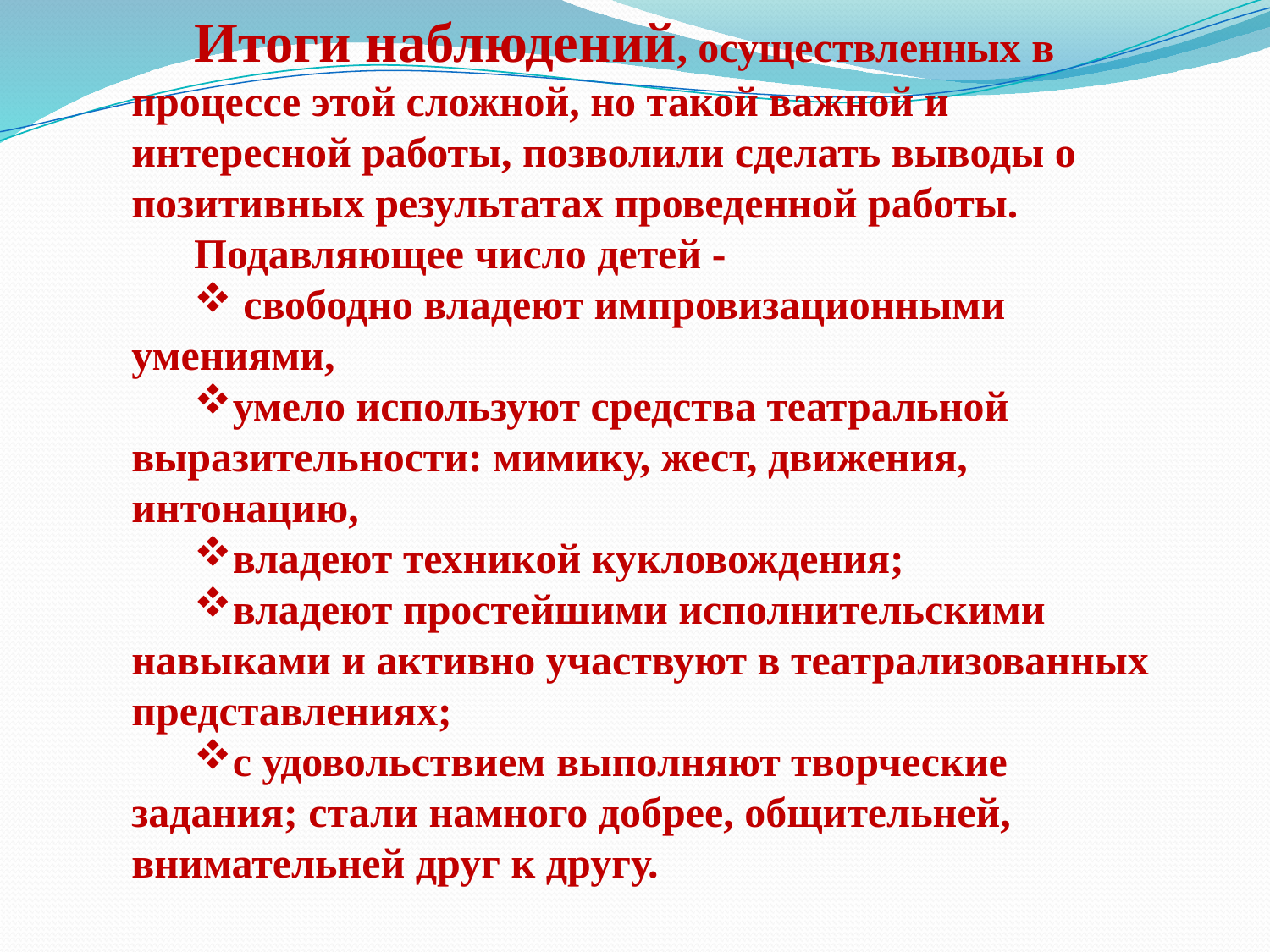

Итоги наблюдений, осуществленных в процессе этой сложной, но такой важной и интересной работы, позволили сделать выводы о позитивных результатах проведенной работы.
Подавляющее число детей -
 свободно владеют импровизационными умениями,
умело используют средства театральной выразительности: мимику, жест, движения, интонацию,
владеют техникой кукловождения;
владеют простейшими исполнительскими навыками и активно участвуют в театрализованных представлениях;
с удовольствием выполняют творческие задания; стали намного добрее, общительней, внимательней друг к другу.